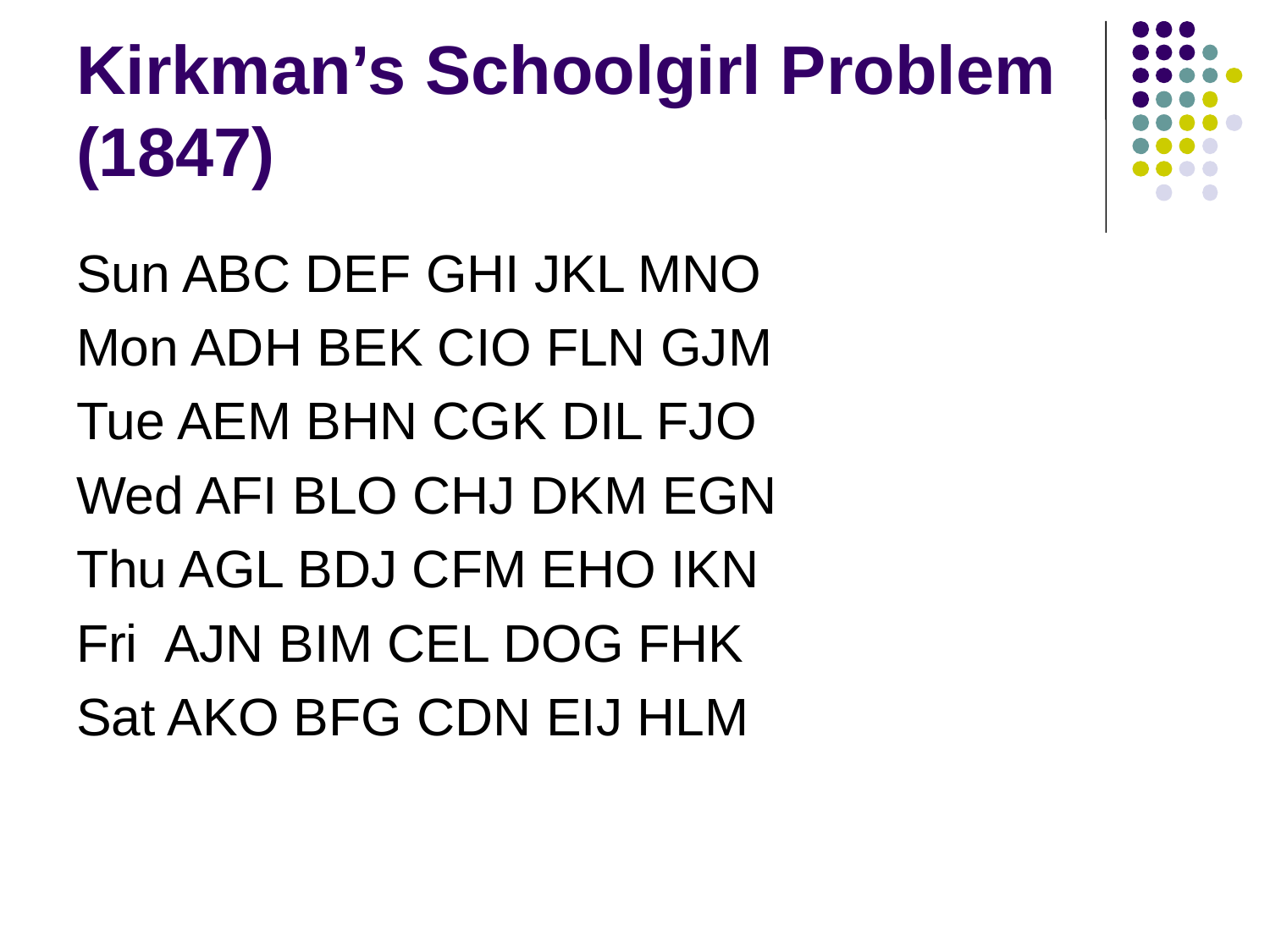

# Kirkman’s Schoolgirl Problem (1847)
Sun ABC DEF GHI JKL MNO
Mon ADH BEK CIO FLN GJM
Tue AEM BHN CGK DIL FJO
Wed AFI BLO CHJ DKM EGN
Thu AGL BDJ CFM EHO IKN
Fri  AJN BIM CEL DOG FHK
Sat AKO BFG CDN EIJ HLM